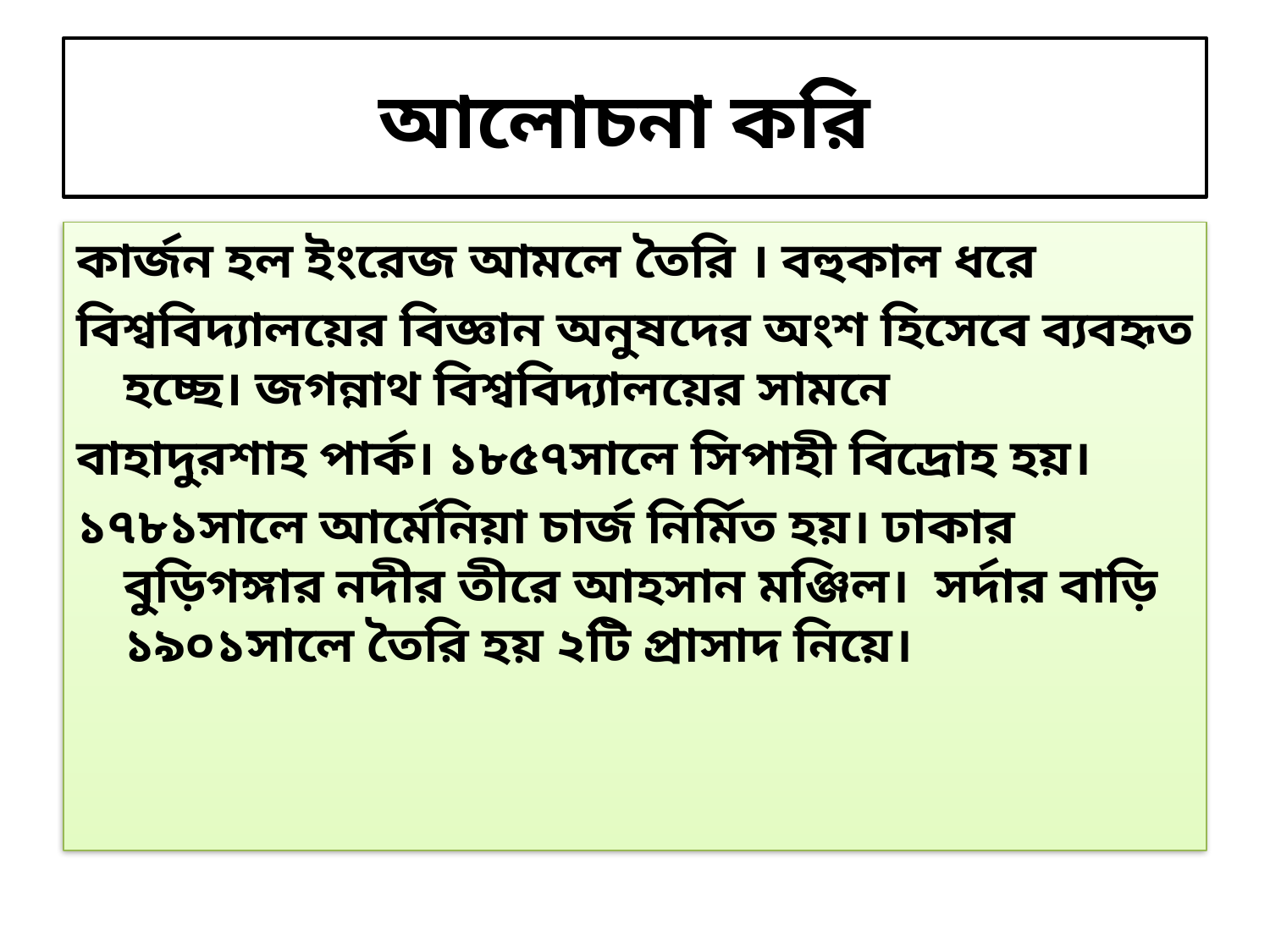

# আলোচনা করি
কার্জন হল ইংরেজ আমলে তৈরি । বহুকাল ধরে
বিশ্ববিদ্যালয়ের বিজ্ঞান অনুষদের অংশ হিসেবে ব্যবহৃত হচ্ছে। জগন্নাথ বিশ্ববিদ্যালয়ের সামনে
বাহাদুরশাহ পার্ক। ১৮৫৭সালে সিপাহী বিদ্রোহ হয়।
১৭৮১সালে আর্মেনিয়া চার্জ নির্মিত হয়। ঢাকার বুড়িগঙ্গার নদীর তীরে আহসান মঞ্জিল।  সর্দার বাড়ি ১৯০১সালে তৈরি হয় ২টি প্রাসাদ নিয়ে।